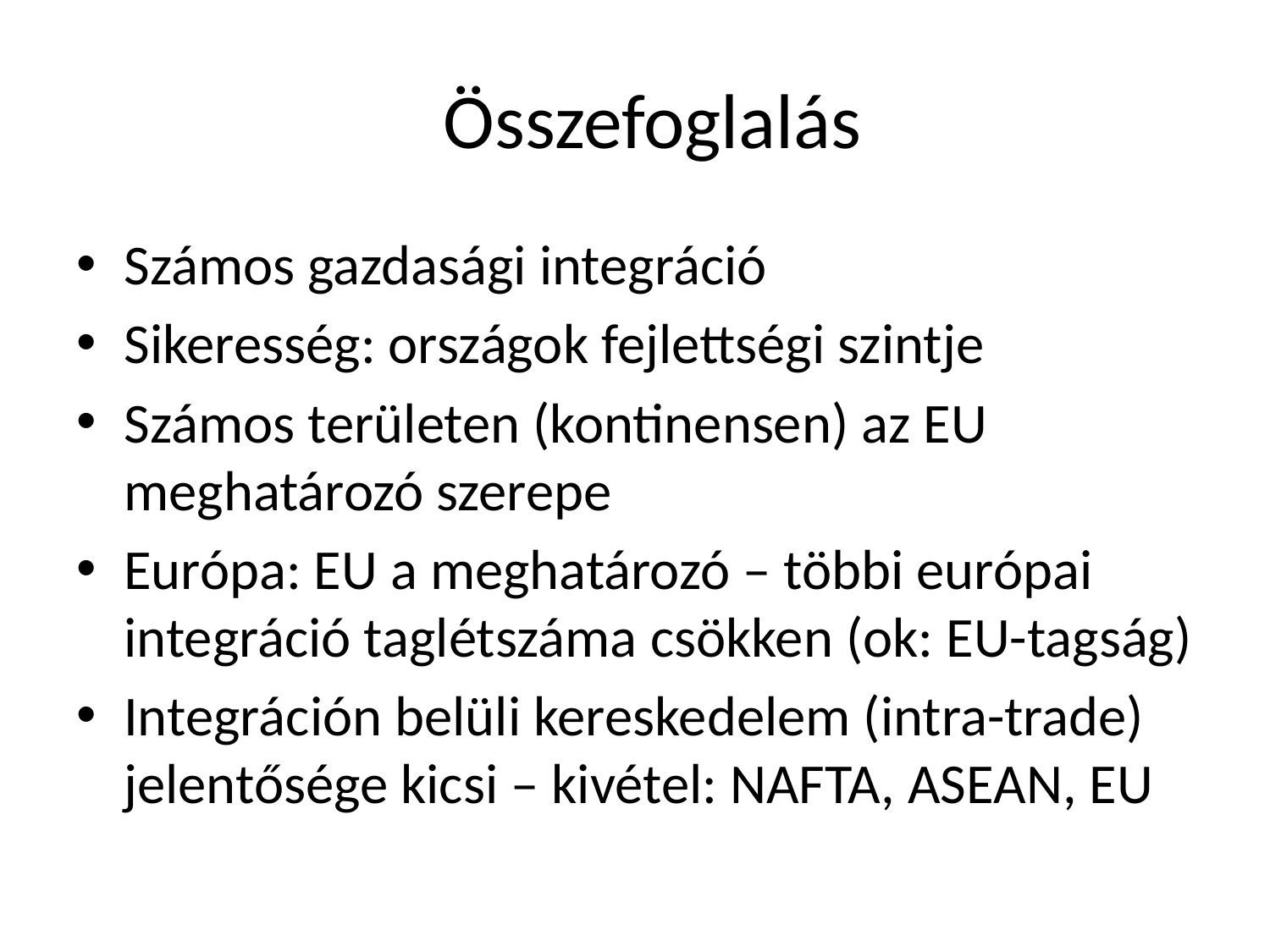

# Összefoglalás
Számos gazdasági integráció
Sikeresség: országok fejlettségi szintje
Számos területen (kontinensen) az EU meghatározó szerepe
Európa: EU a meghatározó – többi európai integráció taglétszáma csökken (ok: EU-tagság)
Integráción belüli kereskedelem (intra-trade) jelentősége kicsi – kivétel: NAFTA, ASEAN, EU